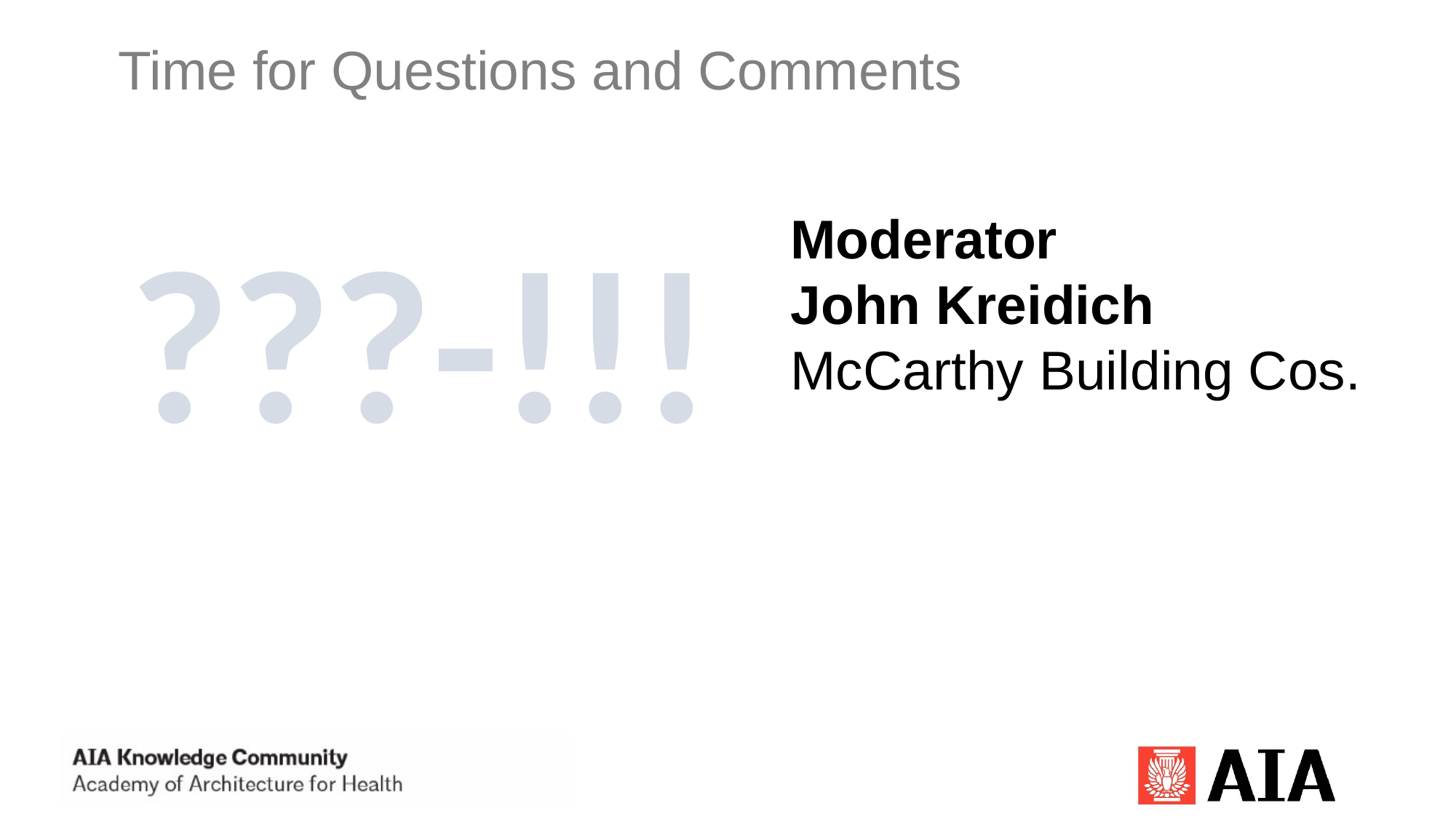

Time for Questions and Comments
???-!!!
Moderator
John Kreidich
McCarthy Building Cos.